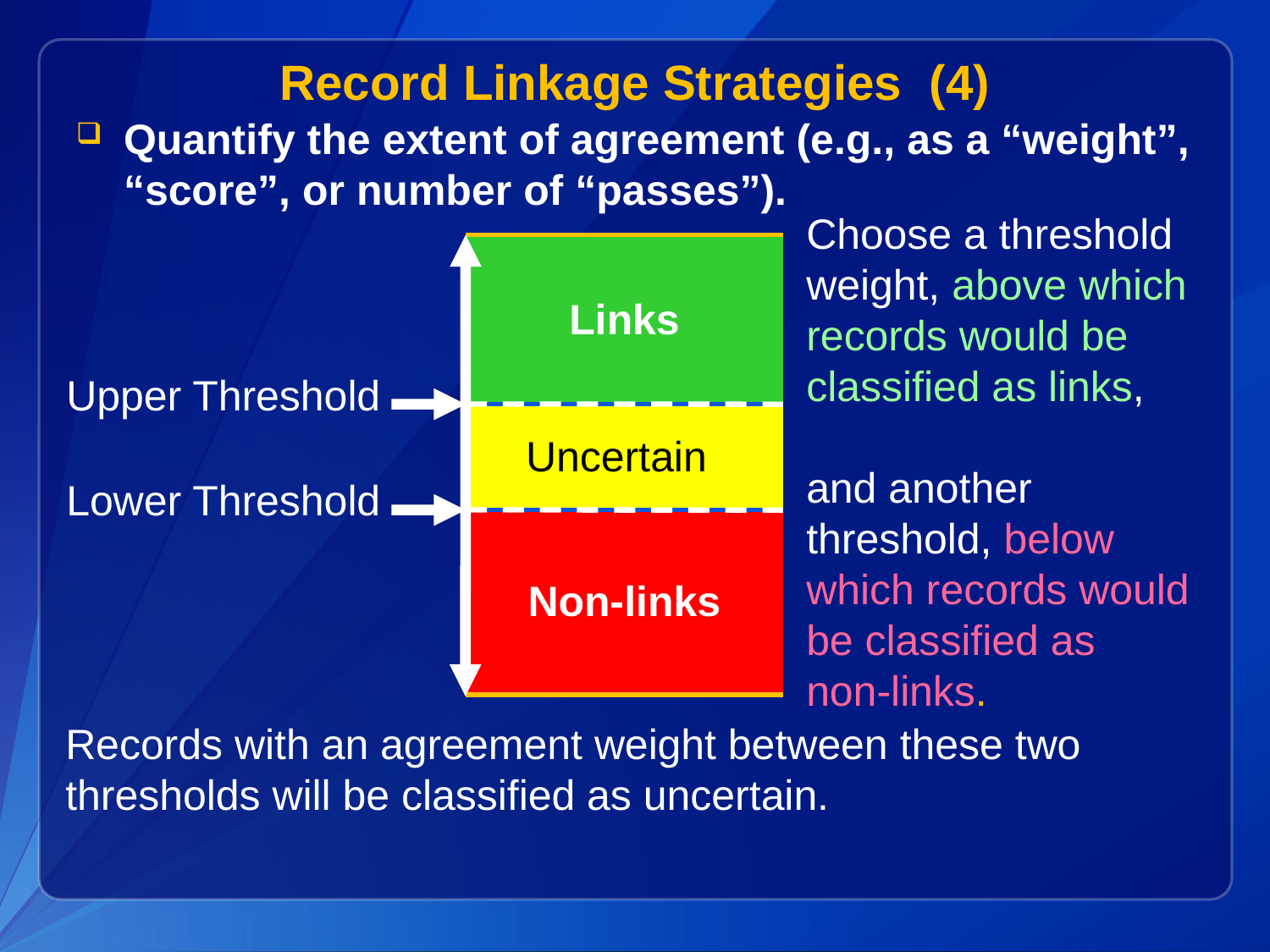

# Record Linkage Strategies  (4)
Quantify the extent of agreement (e.g., as a “weight”, “score”, or number of “passes”).

Choose a threshold weight, above which records would be classified as links,

and another threshold, below which records would be classified as
non-links.

| Links |
| --- |
| Uncertain |
| Non-links |
Upper Threshold

Lower Threshold

Records with an agreement weight between these two thresholds will be classified as uncertain.